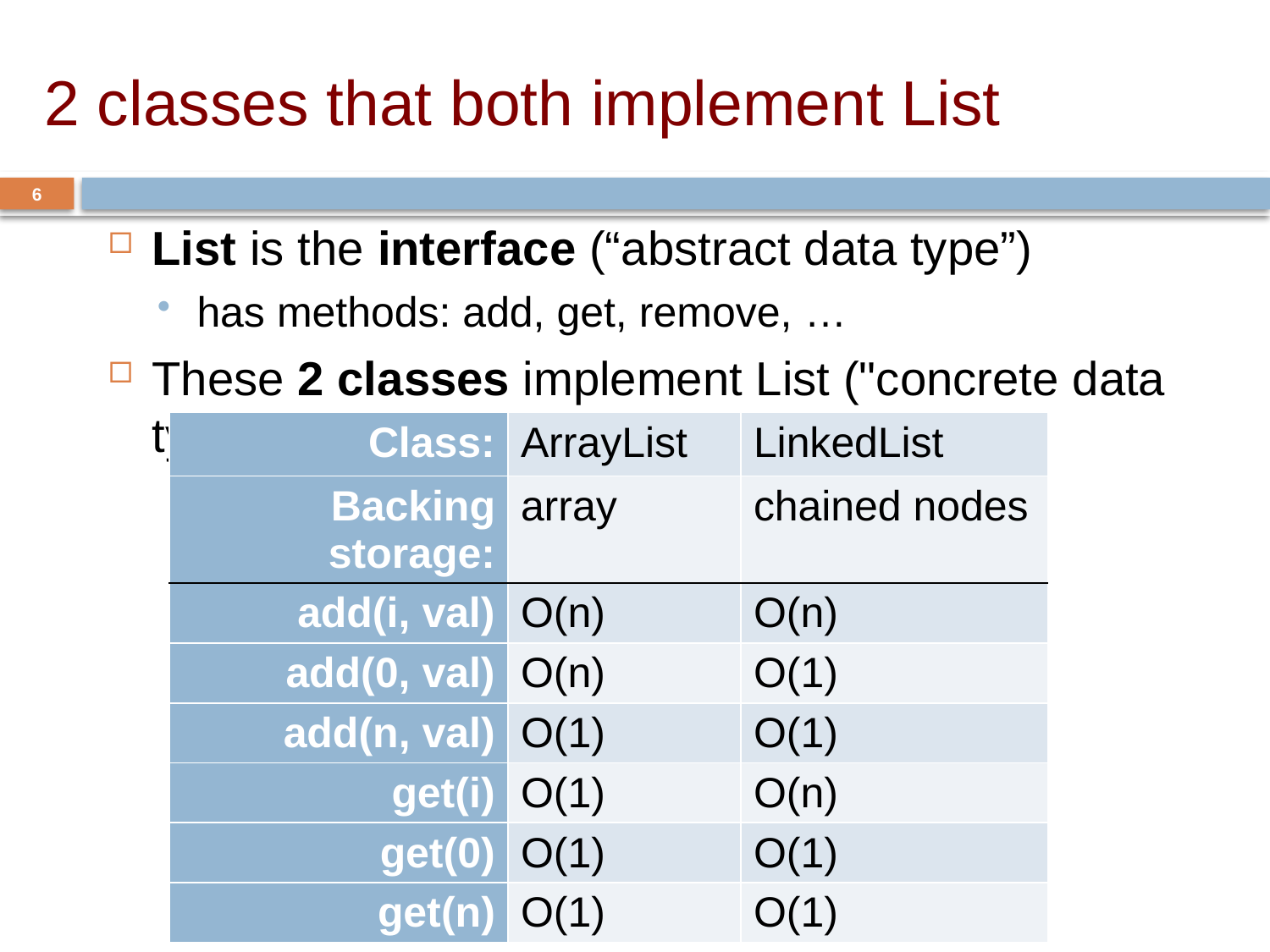

# 2 classes that both implement List
6
List is the interface (“abstract data type”)
has methods: add, get, remove, …
These 2 classes implement List ("concrete data types"):
| Class: | ArrayList | LinkedList |
| --- | --- | --- |
| Backing storage: | array | chained nodes |
| add(i, val) | O(n) | O(n) |
| add(0, val) | O(n) | O(1) |
| add(n, val) | O(1) | O(1) |
| get(i) | O(1) | O(n) |
| get(0) | O(1) | O(1) |
| get(n) | O(1) | O(1) |